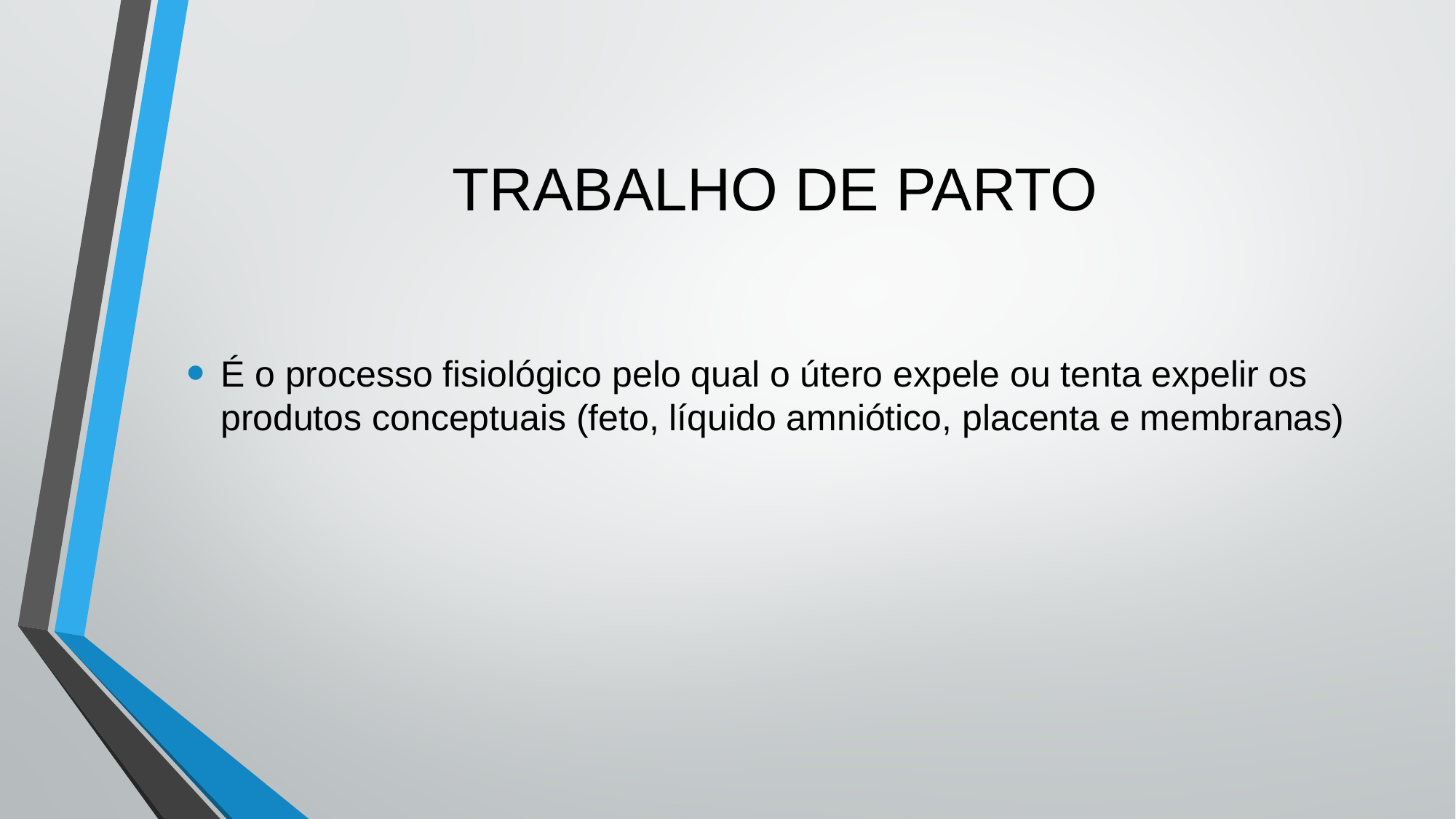

# TRABALHO DE PARTO
É o processo fisiológico pelo qual o útero expele ou tenta expelir os produtos conceptuais (feto, líquido amniótico, placenta e membranas)